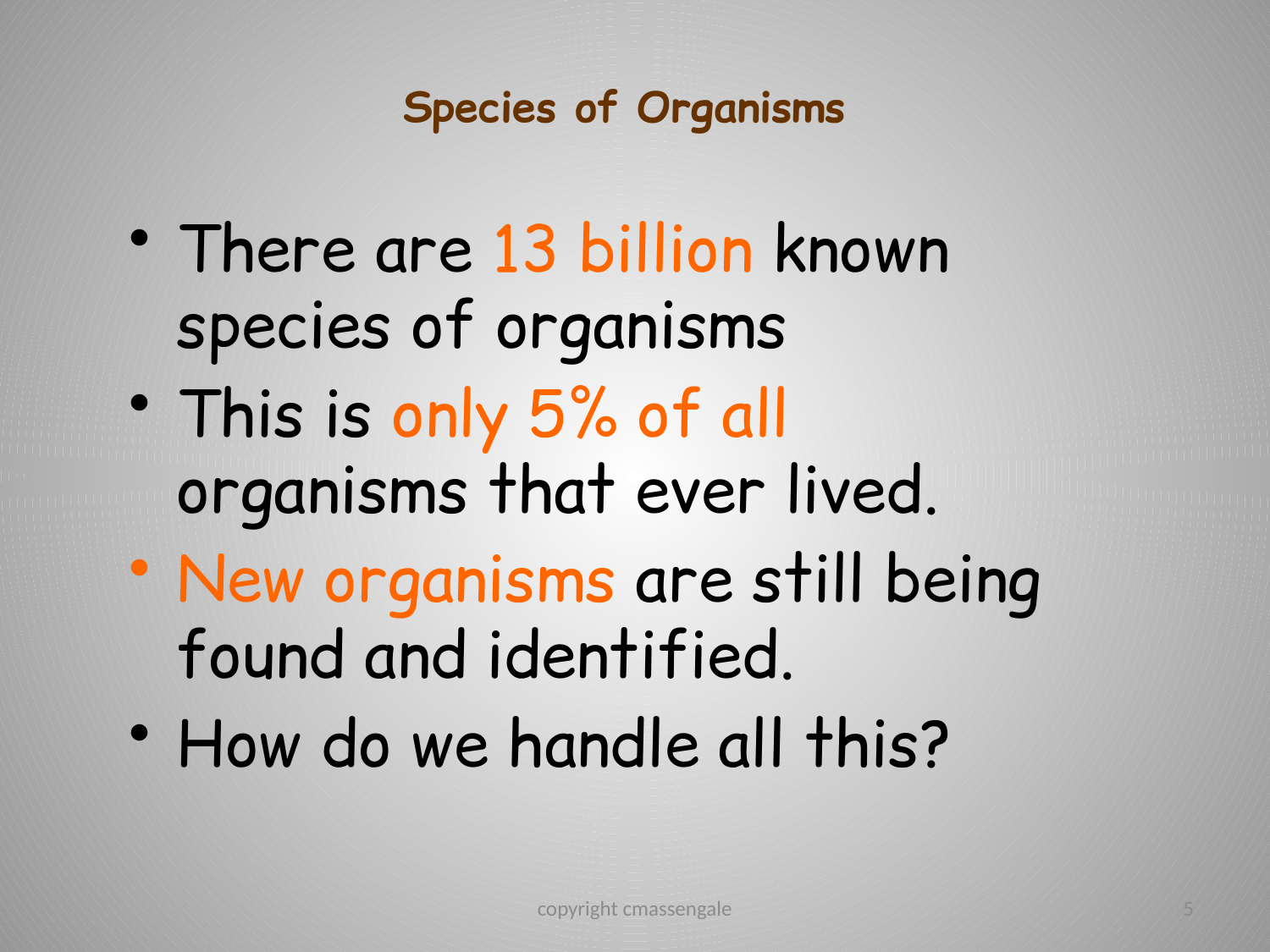

# Species of Organisms
There are 13 billion known species of organisms
This is only 5% of all organisms that ever lived.
New organisms are still being found and identified.
How do we handle all this?

copyright cmassengale
5